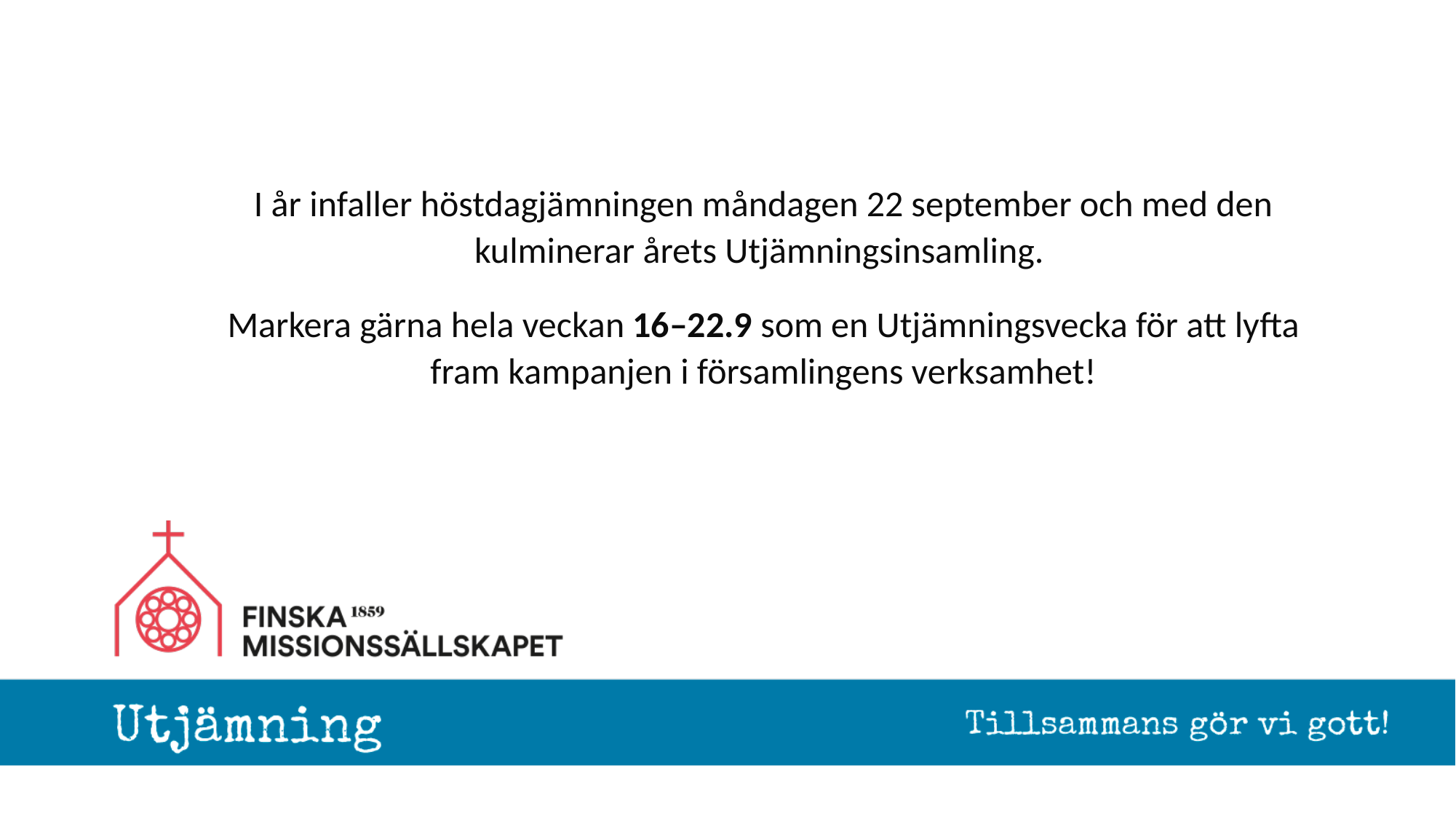

I år infaller höstdagjämningen måndagen 22 september och med den kulminerar årets Utjämningsinsamling.
Markera gärna hela veckan 16–22.9 som en Utjämningsvecka för att lyfta fram kampanjen i församlingens verksamhet!